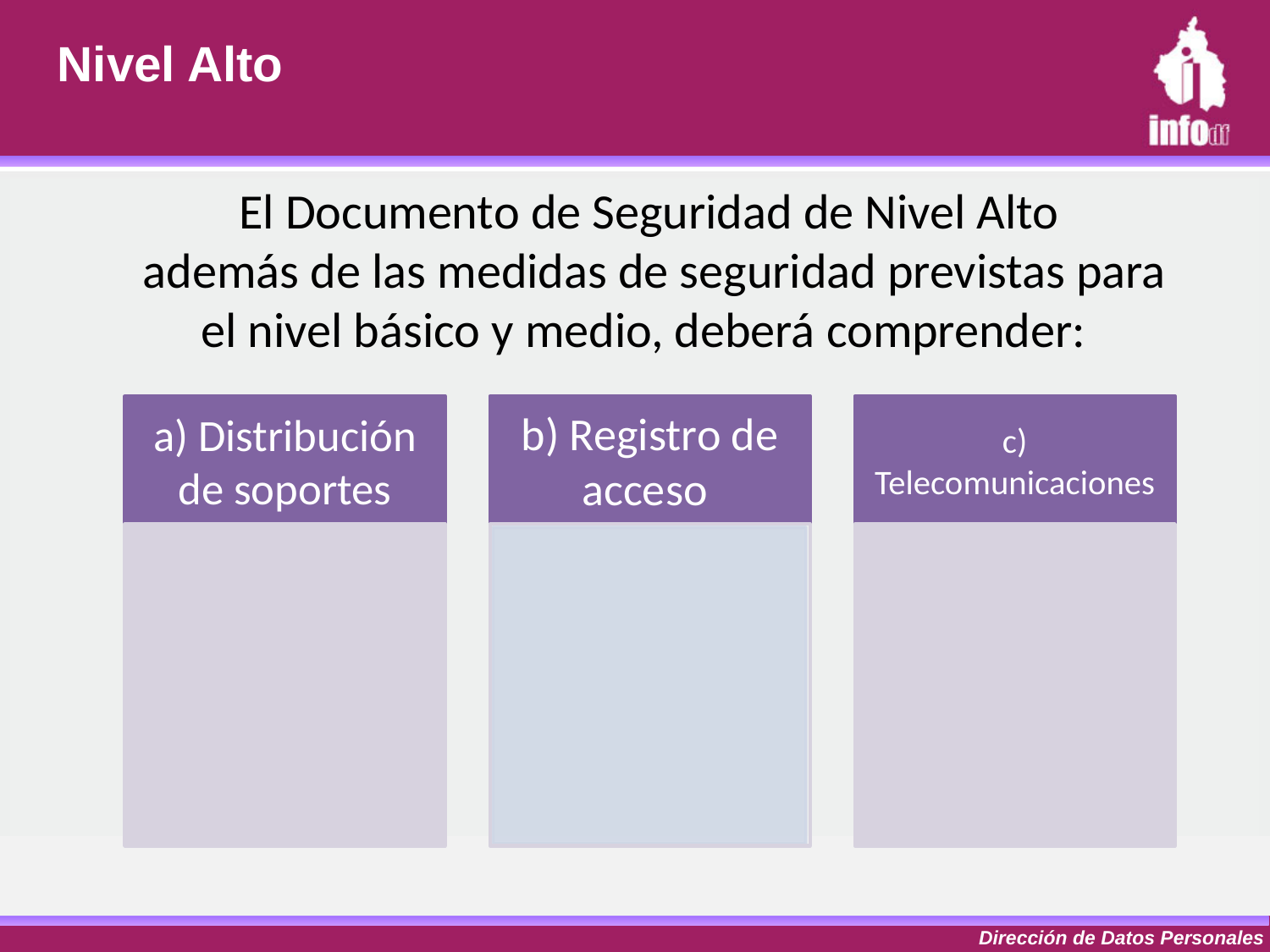

Nivel Alto
# El Documento de Seguridad de Nivel Alto además de las medidas de seguridad previstas para el nivel básico y medio, deberá comprender:
a) Distribución de soportes
b) Registro de acceso
c) Telecomunicaciones